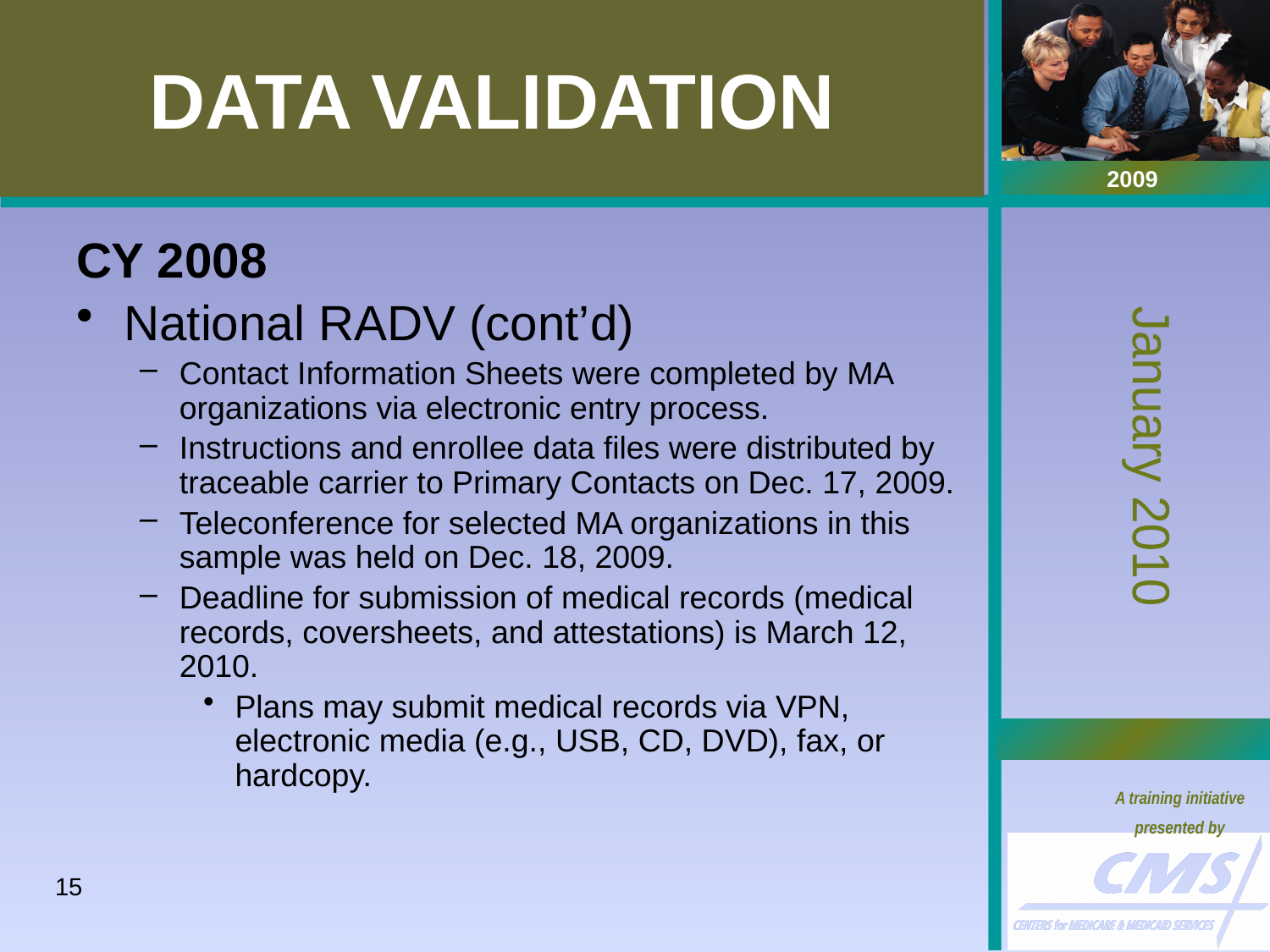

# DATA VALIDATION
CY 2008
National RADV (cont’d)
Contact Information Sheets were completed by MA organizations via electronic entry process.
Instructions and enrollee data files were distributed by traceable carrier to Primary Contacts on Dec. 17, 2009.
Teleconference for selected MA organizations in this sample was held on Dec. 18, 2009.
Deadline for submission of medical records (medical records, coversheets, and attestations) is March 12, 2010.
Plans may submit medical records via VPN, electronic media (e.g., USB, CD, DVD), fax, or hardcopy.

15